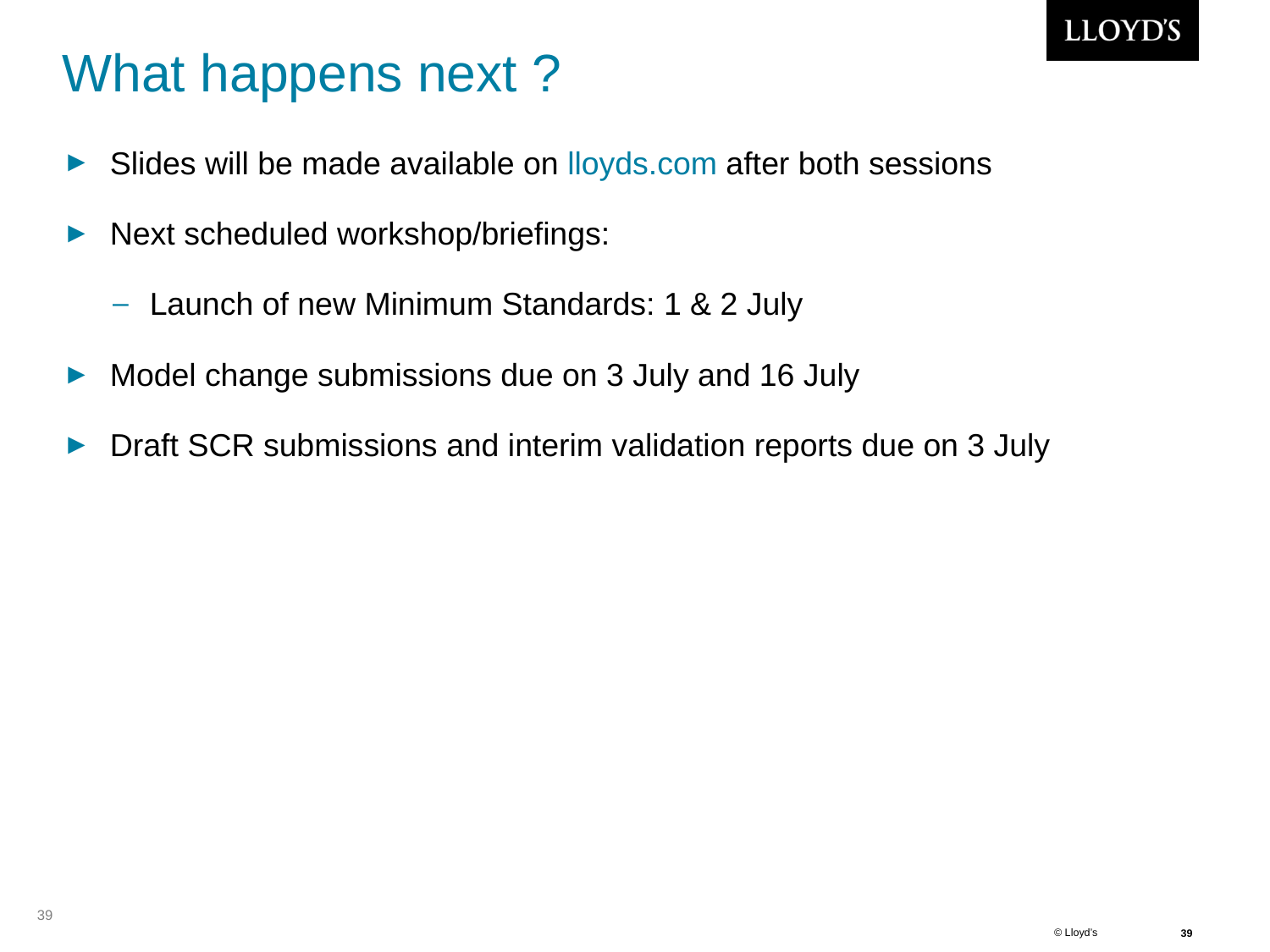

# What happens next ?
Slides will be made available on lloyds.com after both sessions
Next scheduled workshop/briefings:
Launch of new Minimum Standards: 1 & 2 July
Model change submissions due on 3 July and 16 July
Draft SCR submissions and interim validation reports due on 3 July
39